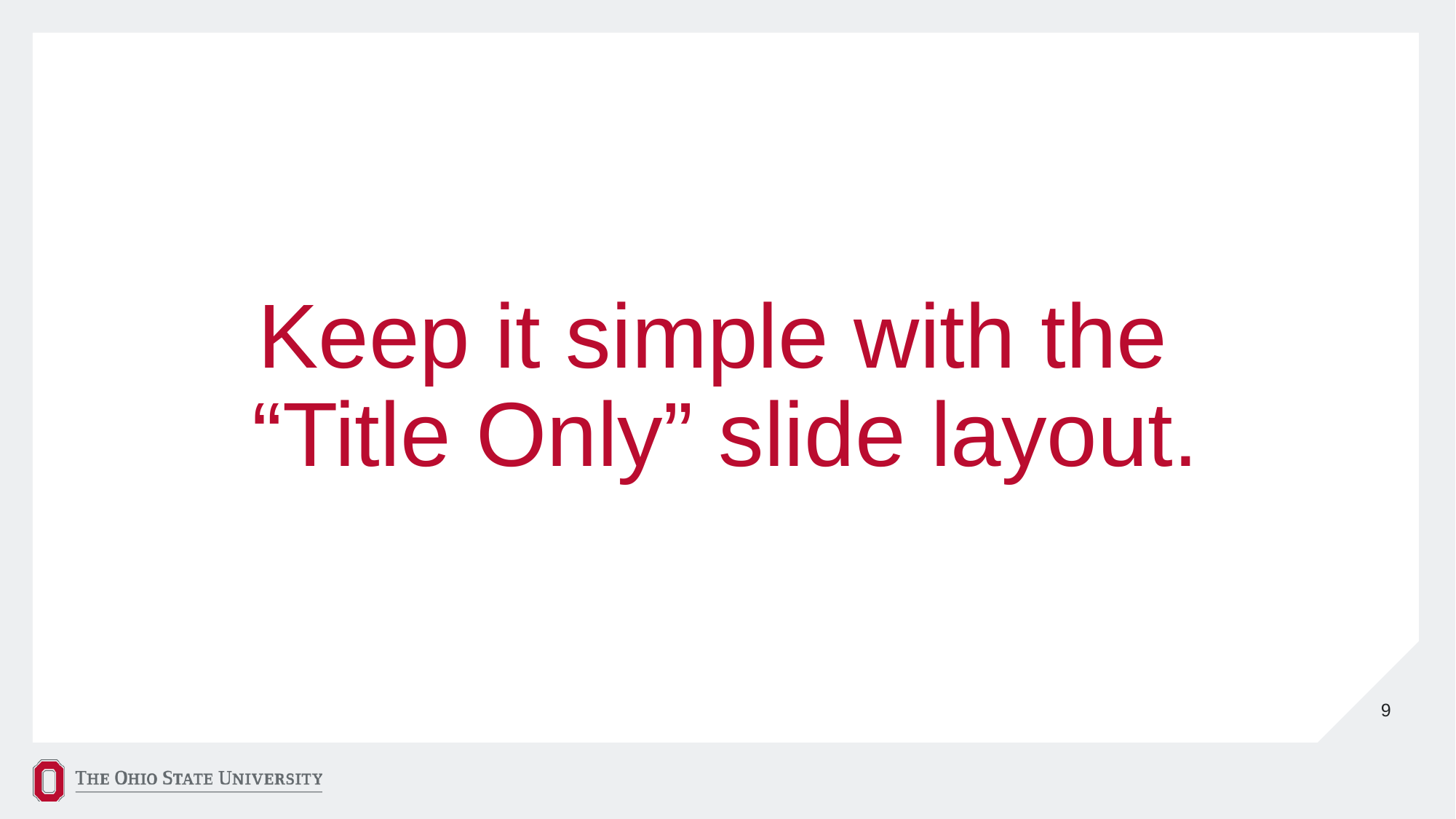

# Keep it simple with the “Title Only” slide layout.
9